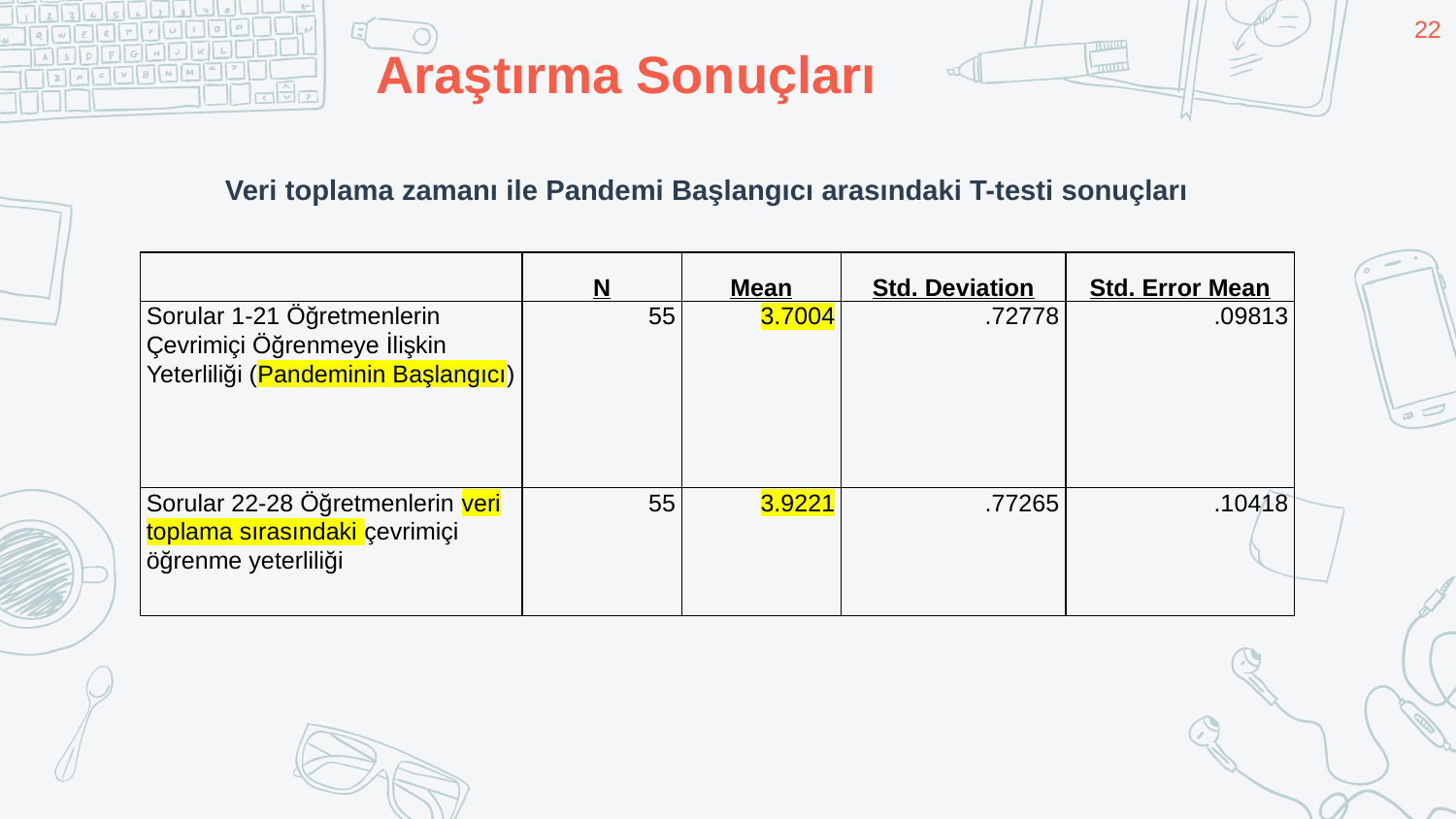

22
# Araştırma Sonuçları
	Veri toplama zamanı ile Pandemi Başlangıcı arasındaki T-testi sonuçları
|  | N | Mean | Std. Deviation | Std. Error Mean |
| --- | --- | --- | --- | --- |
| Sorular 1-21 Öğretmenlerin Çevrimiçi Öğrenmeye İlişkin Yeterliliği (Pandeminin Başlangıcı) | 55 | 3.7004 | .72778 | .09813 |
| Sorular 22-28 Öğretmenlerin veri toplama sırasındaki çevrimiçi öğrenme yeterliliği | 55 | 3.9221 | .77265 | .10418 |